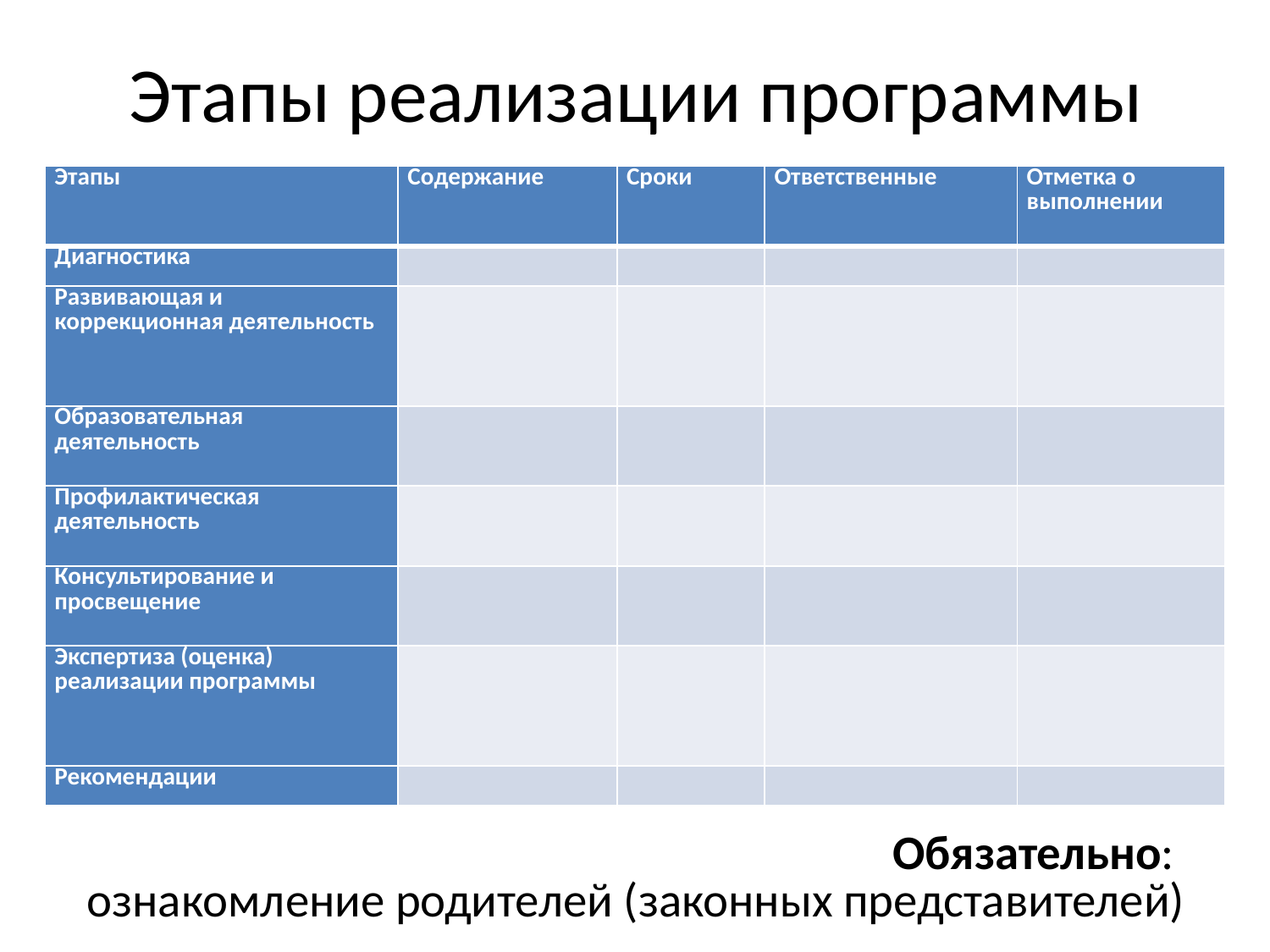

# Этапы реализации программы
| Этапы | Содержание | Сроки | Ответственные | Отметка о выполнении |
| --- | --- | --- | --- | --- |
| Диагностика |  |  |  |  |
| Развивающая и коррекционная деятельность |  |  |  |  |
| Образовательная деятельность |  |  |  |  |
| Профилактическая деятельность |  |  |  |  |
| Консультирование и просвещение |  |  |  |  |
| Экспертиза (оценка) реализации программы |  |  |  |  |
| Рекомендации |  |  |  |  |
Обязательно:
ознакомление родителей (законных представителей)